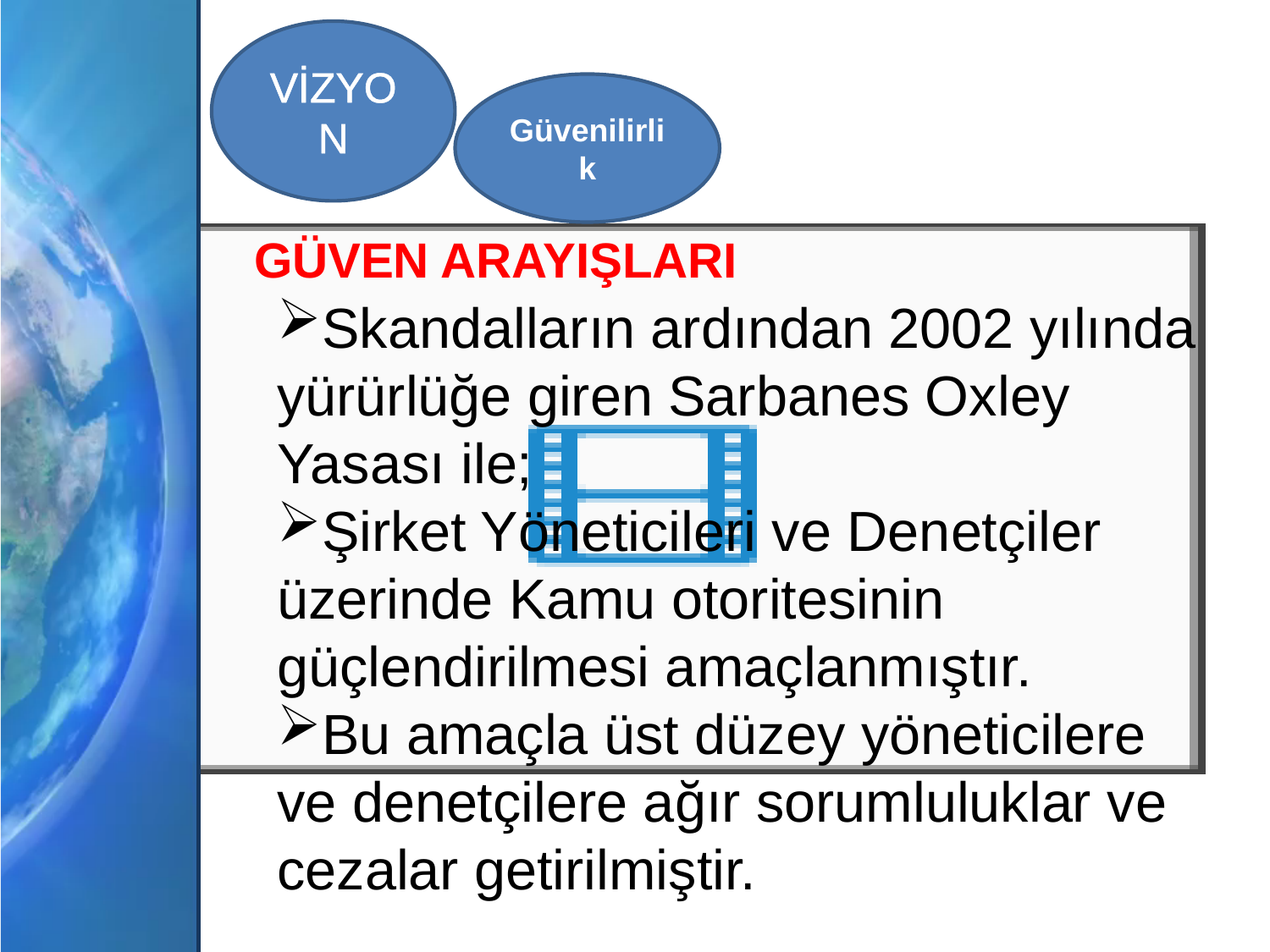

VİZYON
Güvenilirlik

GÜVEN ARAYIŞLARI

Skandalların ardından 2002 yılında yürürlüğe giren Sarbanes Oxley Yasası ile;
Şirket Yöneticileri ve Denetçiler üzerinde Kamu otoritesinin güçlendirilmesi amaçlanmıştır.
Bu amaçla üst düzey yöneticilere ve denetçilere ağır sorumluluklar ve cezalar getirilmiştir.